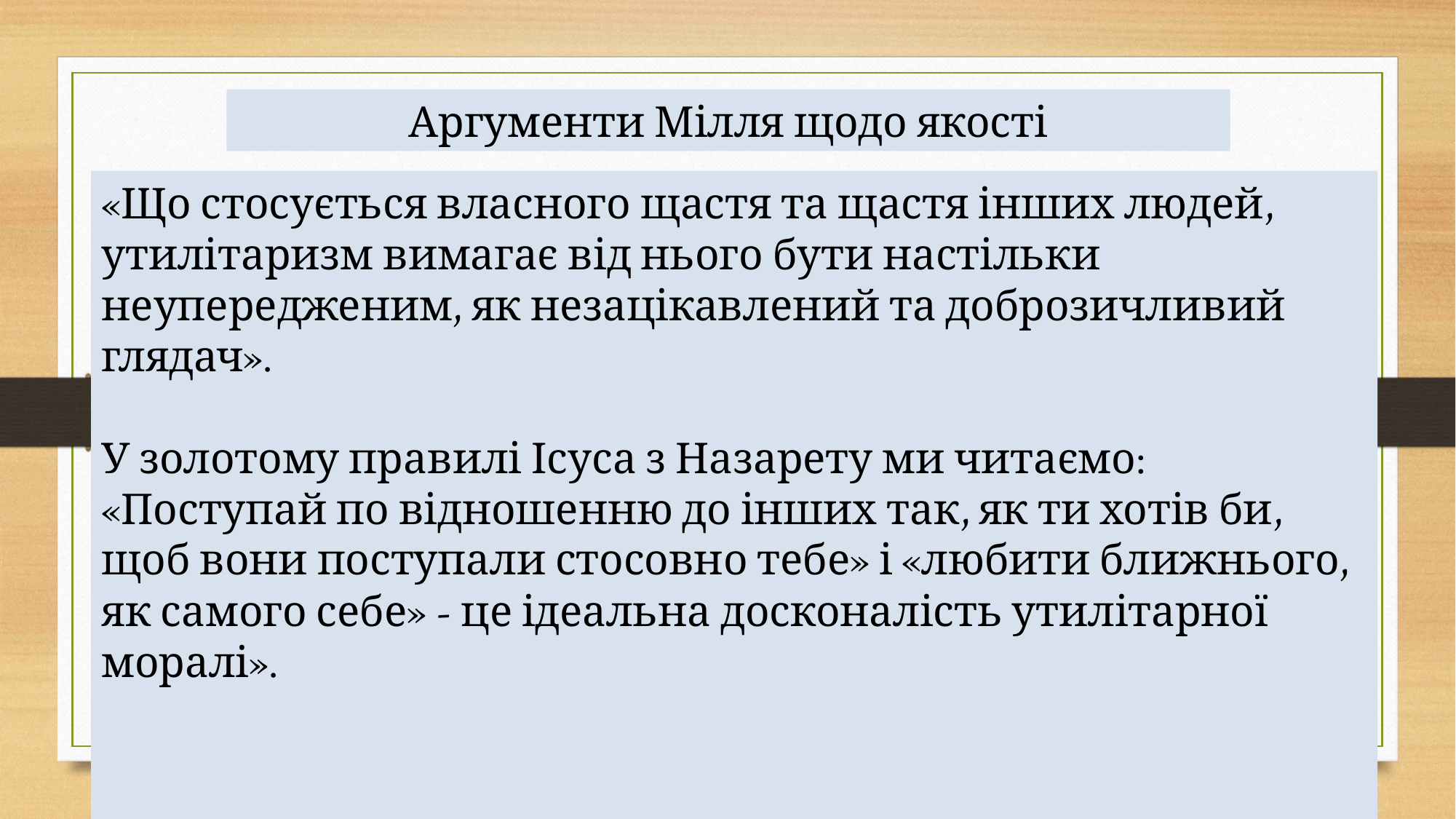

Аргументи Мілля щодо якості
«Що стосується власного щастя та щастя інших людей, утилітаризм вимагає від нього бути настільки неупередженим, як незацікавлений та доброзичливий глядач».

У золотому правилі Ісуса з Назарету ми читаємо: «Поступай по відношенню до інших так, як ти хотів би, щоб вони поступали стосовно тебе» і «любити ближнього, як самого себе» - це ідеальна досконалість утилітарної моралі».